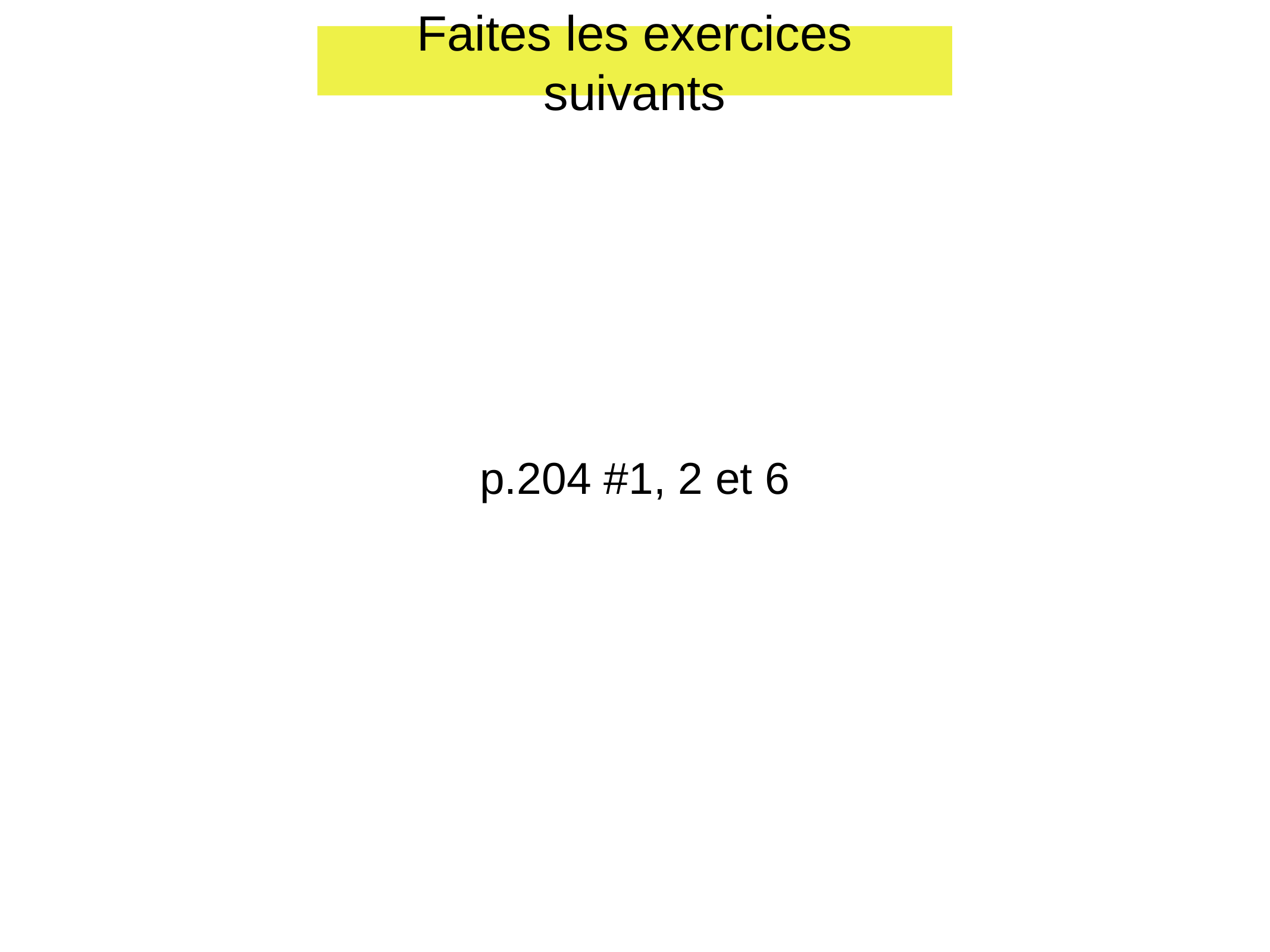

Faites les exercices suivants
p.204 #1, 2 et 6